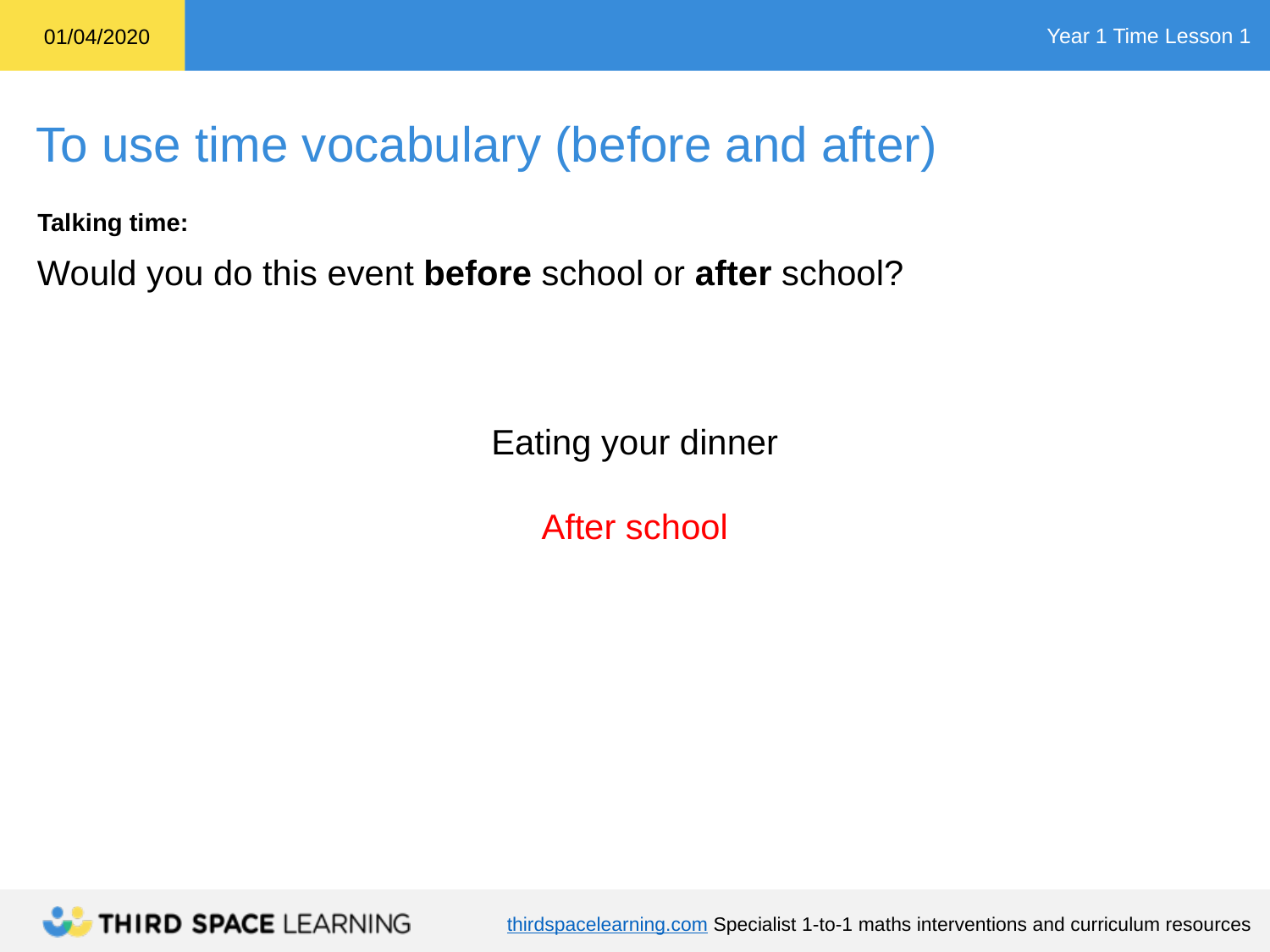

Talking time:
Would you do this event before school or after school?

Eating your dinner

After school